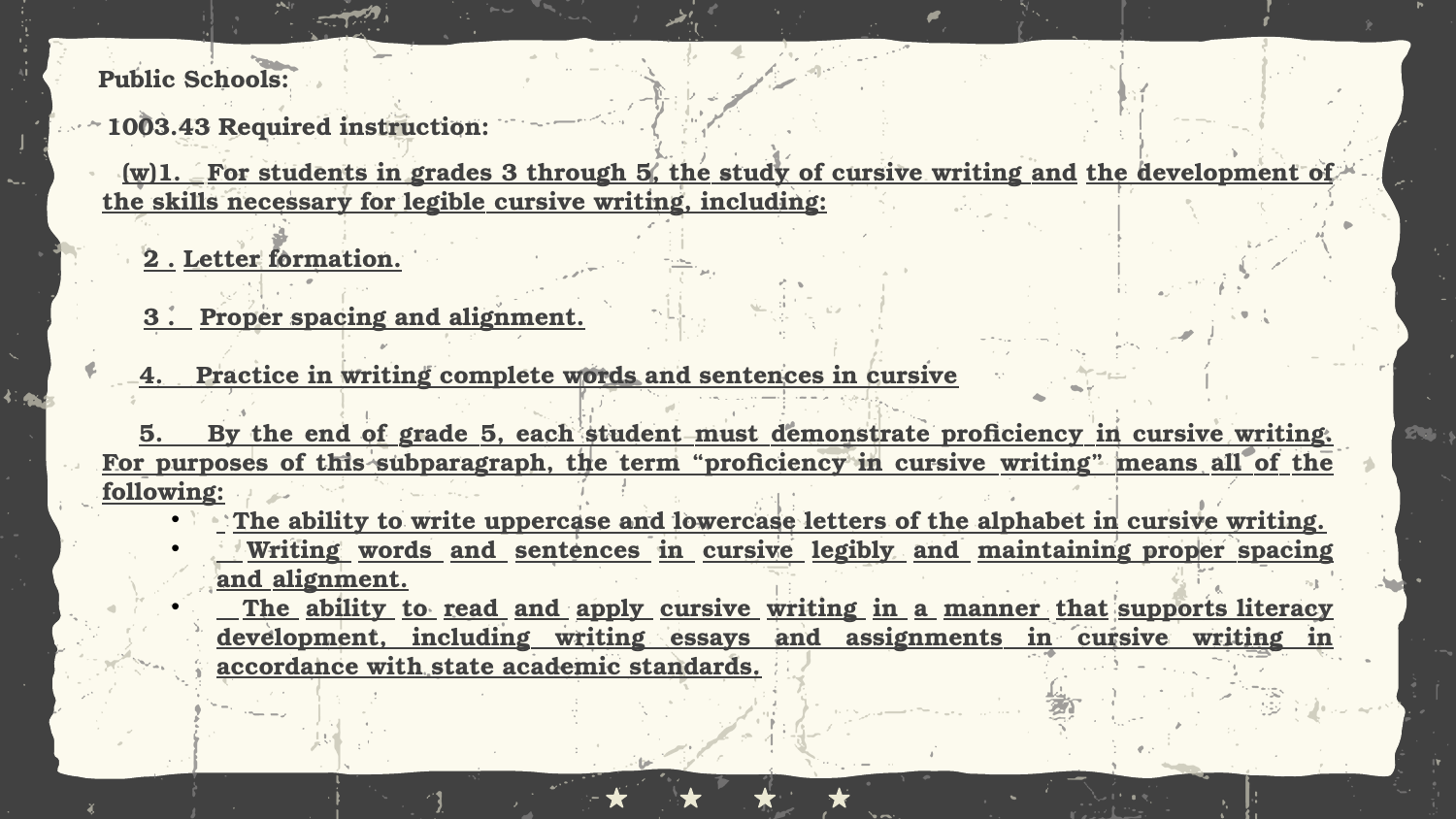

Public Schools:
 1003.43 Required instruction:
(w)1.  For students in grades 3 through 5, the study of cursive writing and the development of the skills necessary for legible cursive writing, including:

	2.Letter formation.

	3. Proper spacing and alignment.

	4.    Practice in writing complete words and sentences in cursive

	5.    By the end of grade 5, each student must demonstrate proficiency in cursive writing. For purposes of this subparagraph, the term “proficiency in cursive writing” means all of the following:
 The ability to write uppercase and lowercase letters of the alphabet in cursive writing.
  Writing words and sentences in cursive legibly and maintaining proper spacing and alignment.
  The ability to read and apply cursive writing in a manner that supports literacy development, including writing essays and assignments in cursive writing in accordance with state academic standards.